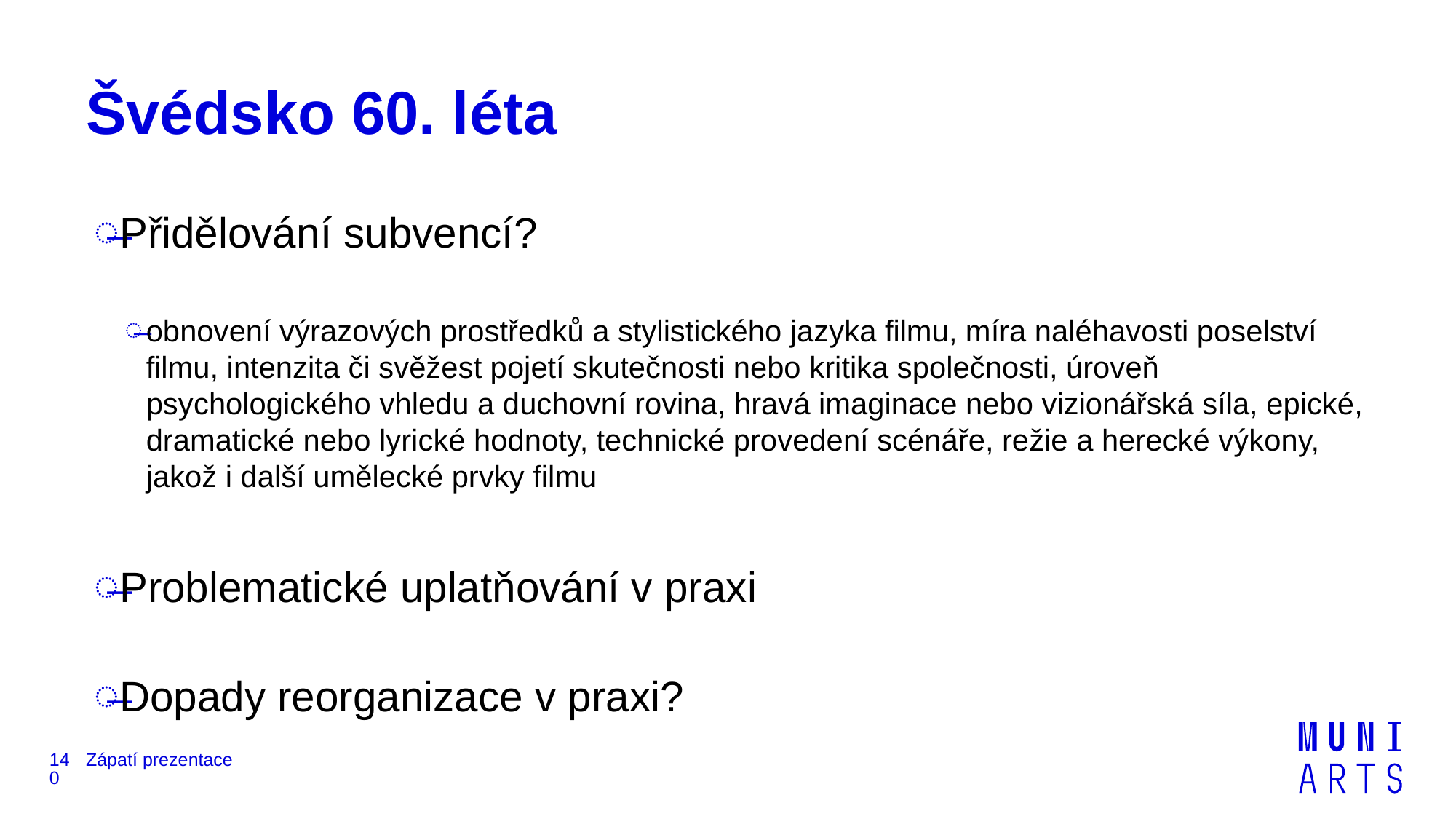

# Švédsko 60. léta
Přidělování subvencí?

obnovení výrazových prostředků a stylistického jazyka filmu, míra naléhavosti poselství filmu, intenzita či svěžest pojetí skutečnosti nebo kritika společnosti, úroveň psychologického vhledu a duchovní rovina, hravá imaginace nebo vizionářská síla, epické, dramatické nebo lyrické hodnoty, technické provedení scénáře, režie a herecké výkony, jakož i další umělecké prvky filmu

Problematické uplatňování v praxi

Dopady reorganizace v praxi?
140
Zápatí prezentace